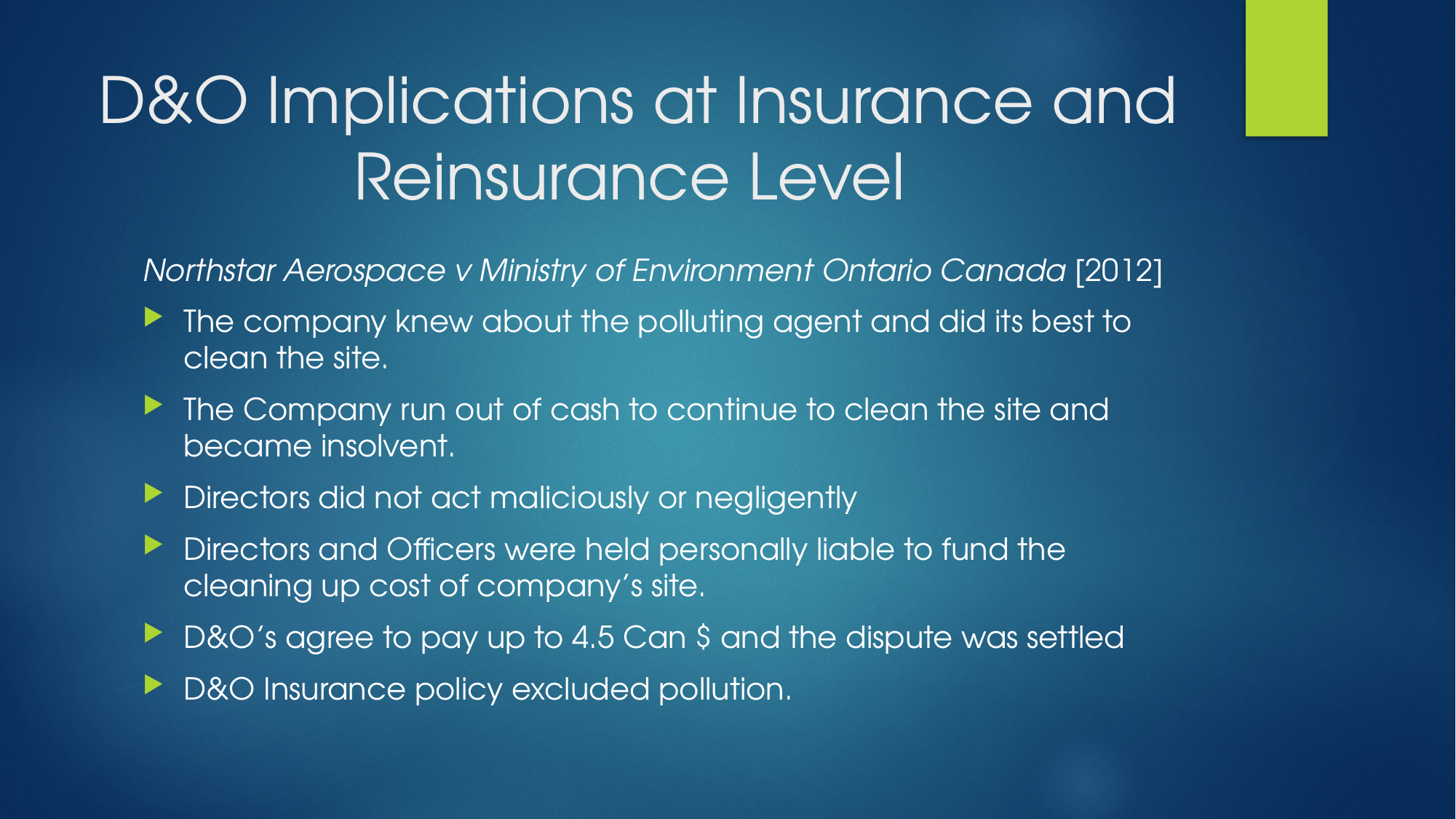

# D&O Implications at Insurance and Reinsurance Level
Northstar Aerospace v Ministry of Environment Ontario Canada [2012]
The company knew about the polluting agent and did its best to clean the site.
The Company run out of cash to continue to clean the site and became insolvent.
Directors did not act maliciously or negligently
Directors and Officers were held personally liable to fund the cleaning up cost of company’s site.
D&O’s agree to pay up to 4.5 Can $ and the dispute was settled
D&O Insurance policy excluded pollution.